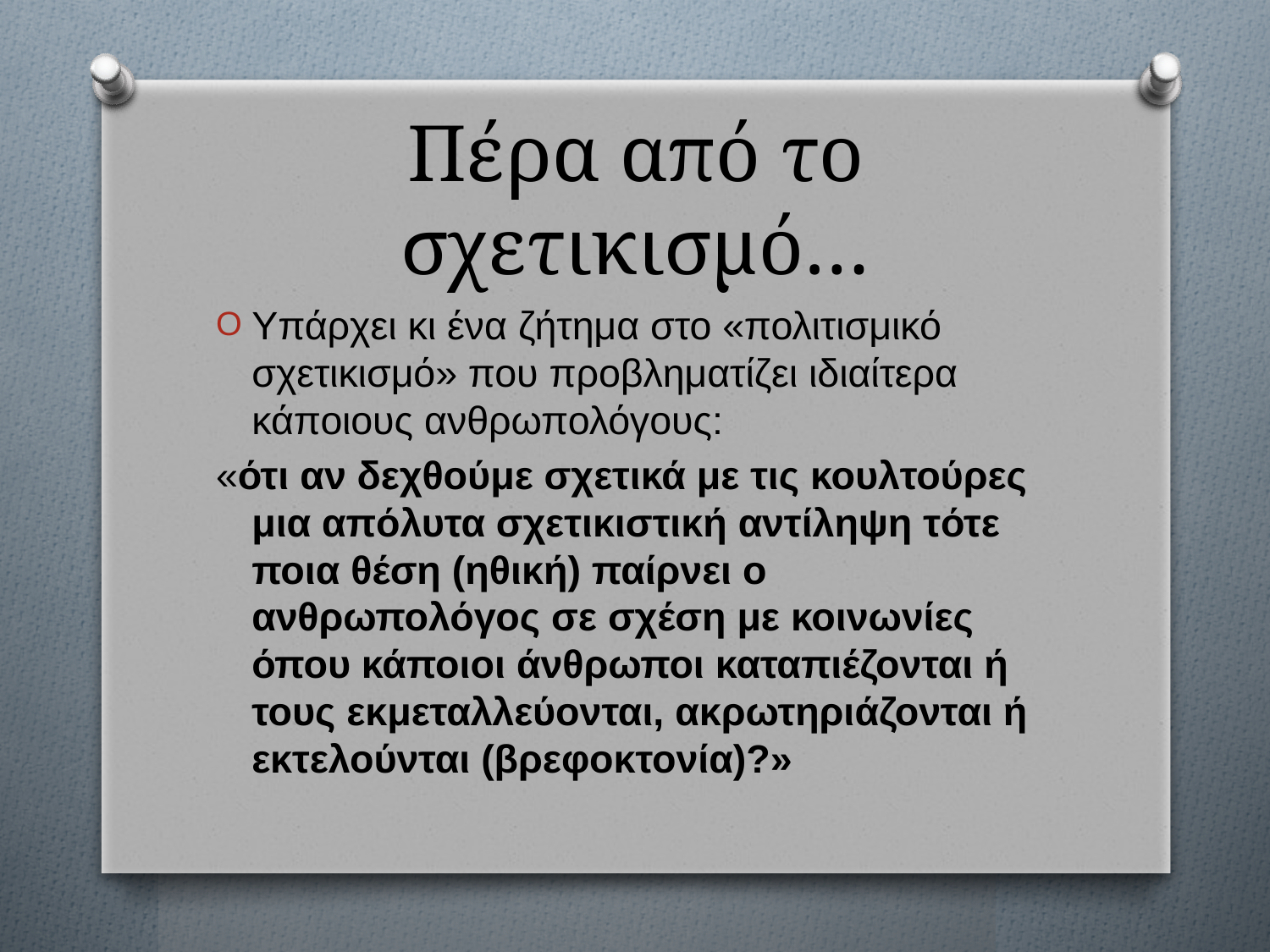

# Πέρα από το σχετικισμό…
Υπάρχει κι ένα ζήτημα στο «πολιτισμικό σχετικισμό» που προβληματίζει ιδιαίτερα κάποιους ανθρωπολόγους:
«ότι αν δεχθούμε σχετικά με τις κουλτούρες μια απόλυτα σχετικιστική αντίληψη τότε ποια θέση (ηθική) παίρνει ο ανθρωπολόγος σε σχέση με κοινωνίες όπου κάποιοι άνθρωποι καταπιέζονται ή τους εκμεταλλεύονται, ακρωτηριάζονται ή εκτελούνται (βρεφοκτονία)?»